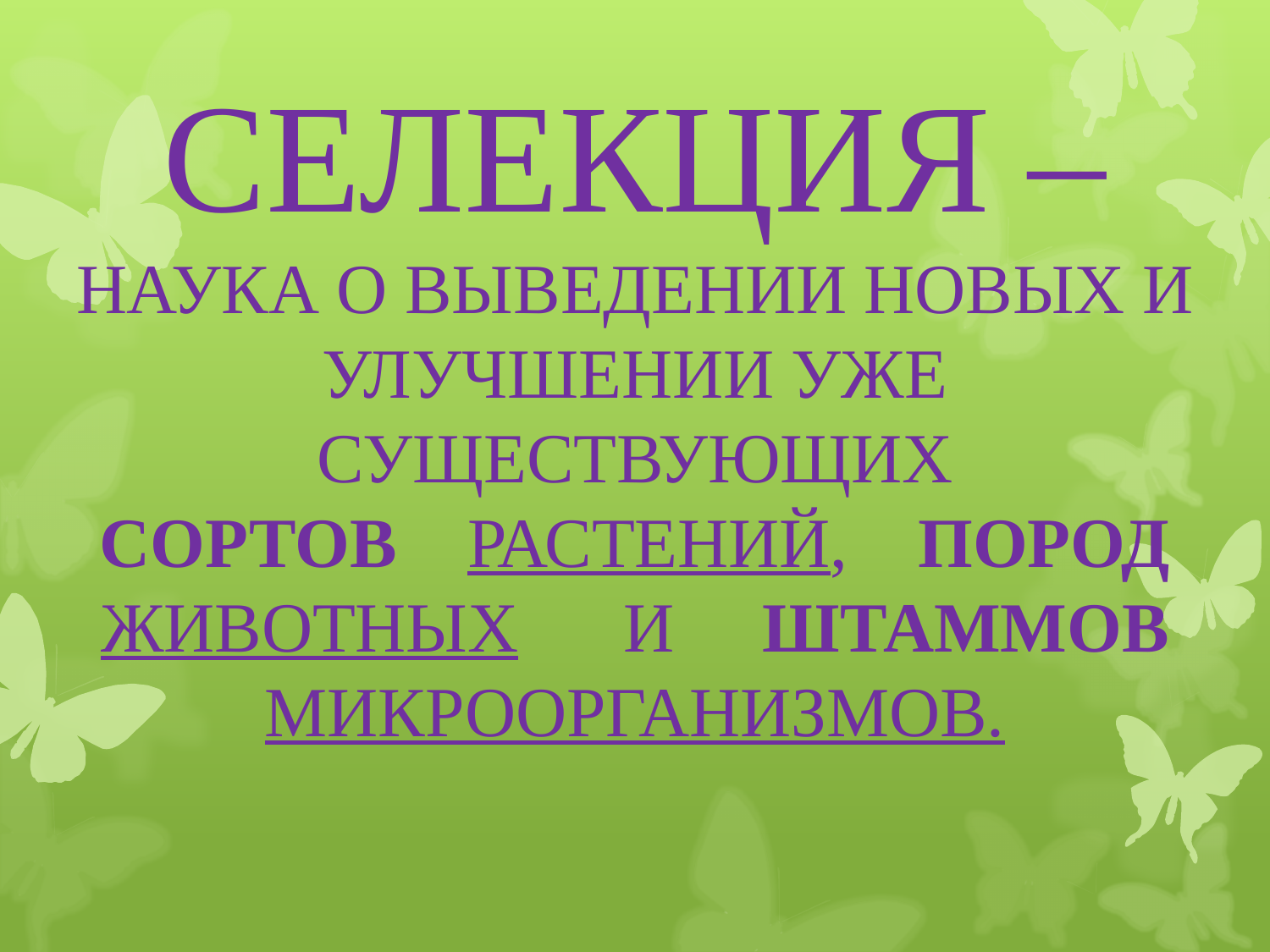

# СЕЛЕКЦИЯ – НАУКА О ВЫВЕДЕНИИ НОВЫХ И УЛУЧШЕНИИ УЖЕ СУЩЕСТВУЮЩИХ СОРТОВ    РАСТЕНИЙ,    ПОРОД ЖИВОТНЫХ      И     ШТАММОВ МИКРООРГАНИЗМОВ.